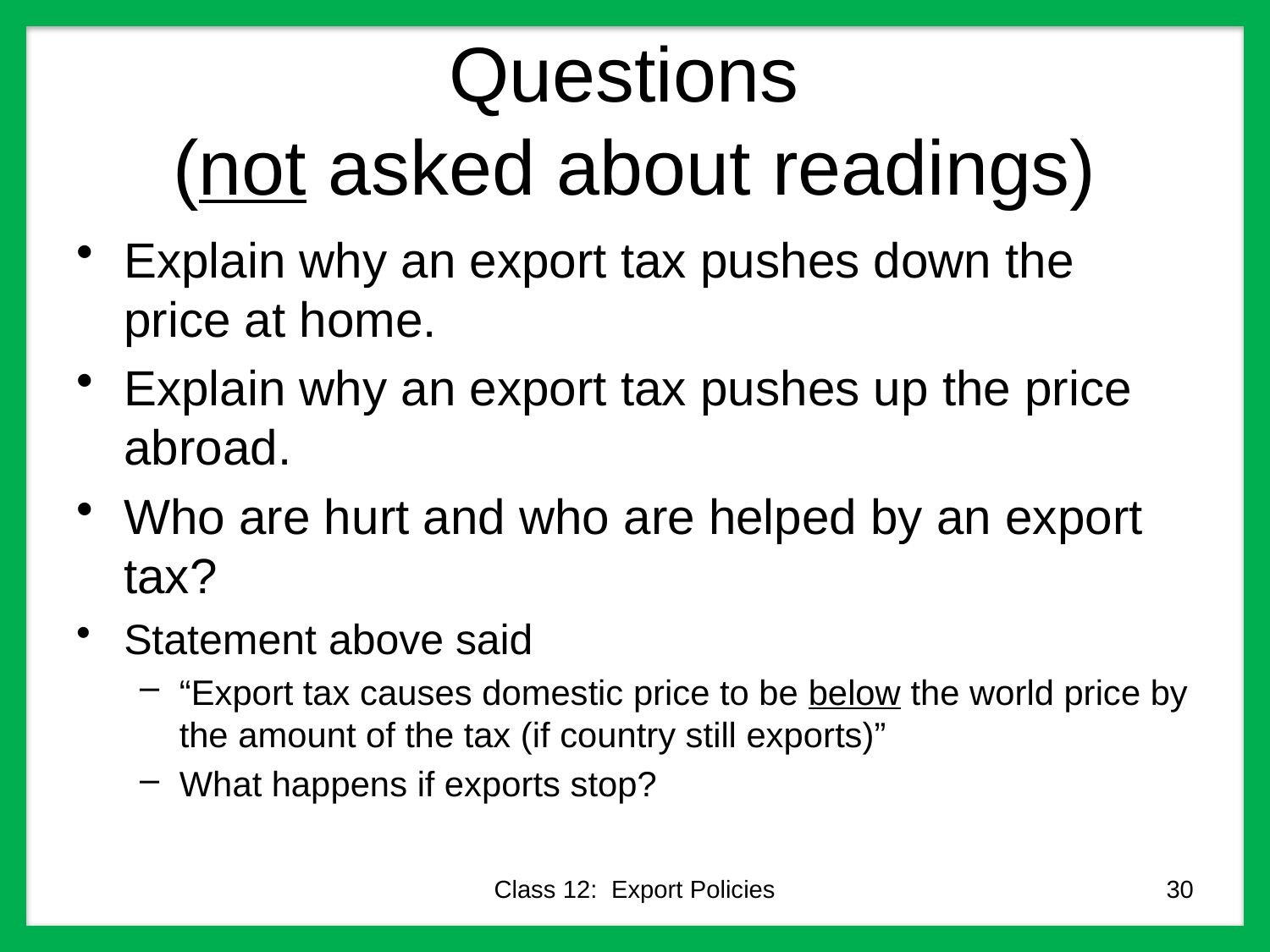

# Questions (not asked about readings)
Explain why an export tax pushes down the price at home.
Explain why an export tax pushes up the price abroad.
Who are hurt and who are helped by an export tax?
Statement above said
“Export tax causes domestic price to be below the world price by the amount of the tax (if country still exports)”
What happens if exports stop?

Class 12:  Export Policies
30